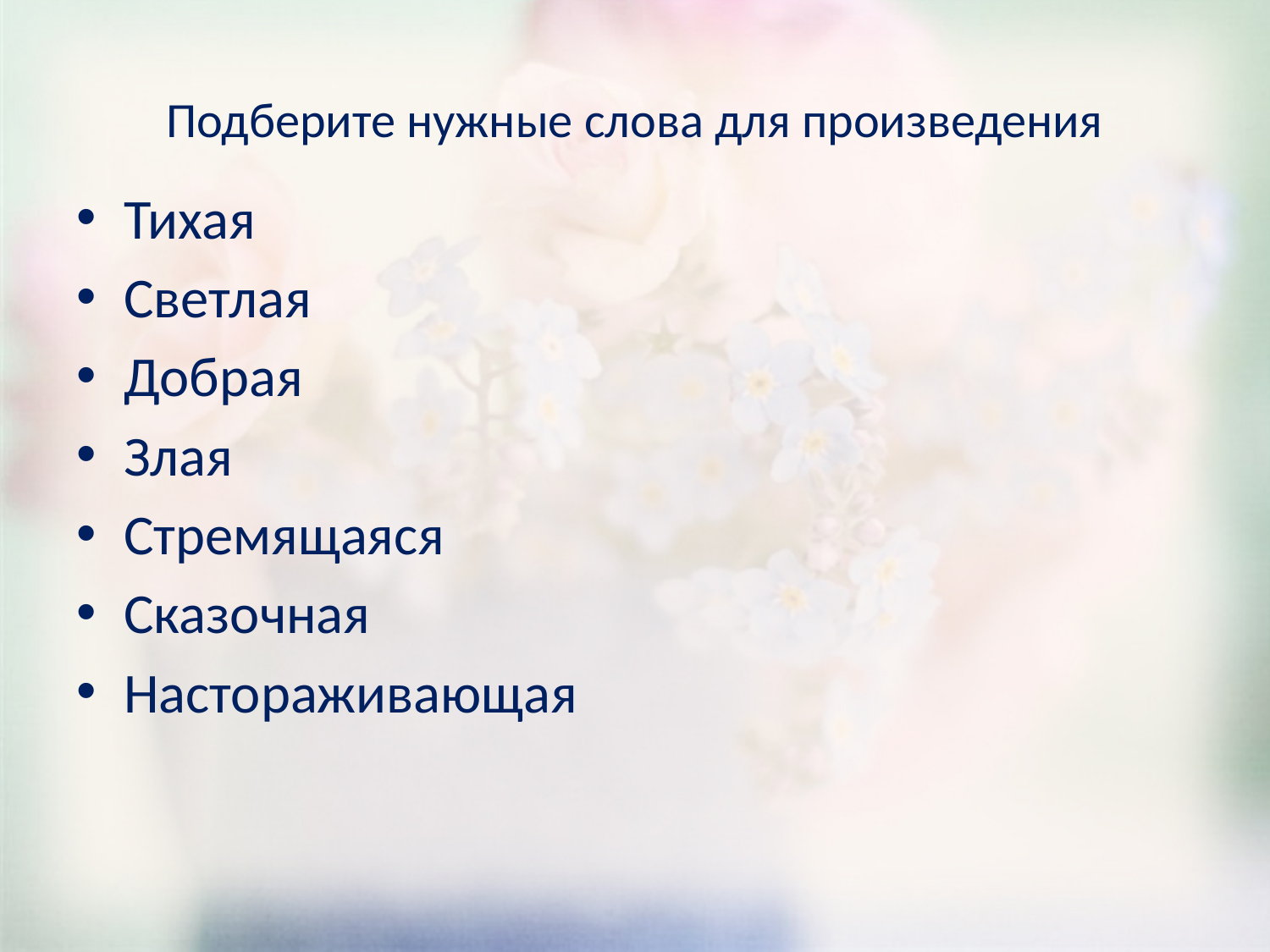

# Подберите нужные слова для произведения
Тихая
Светлая
Добрая
Злая
Стремящаяся
Сказочная
Настораживающая